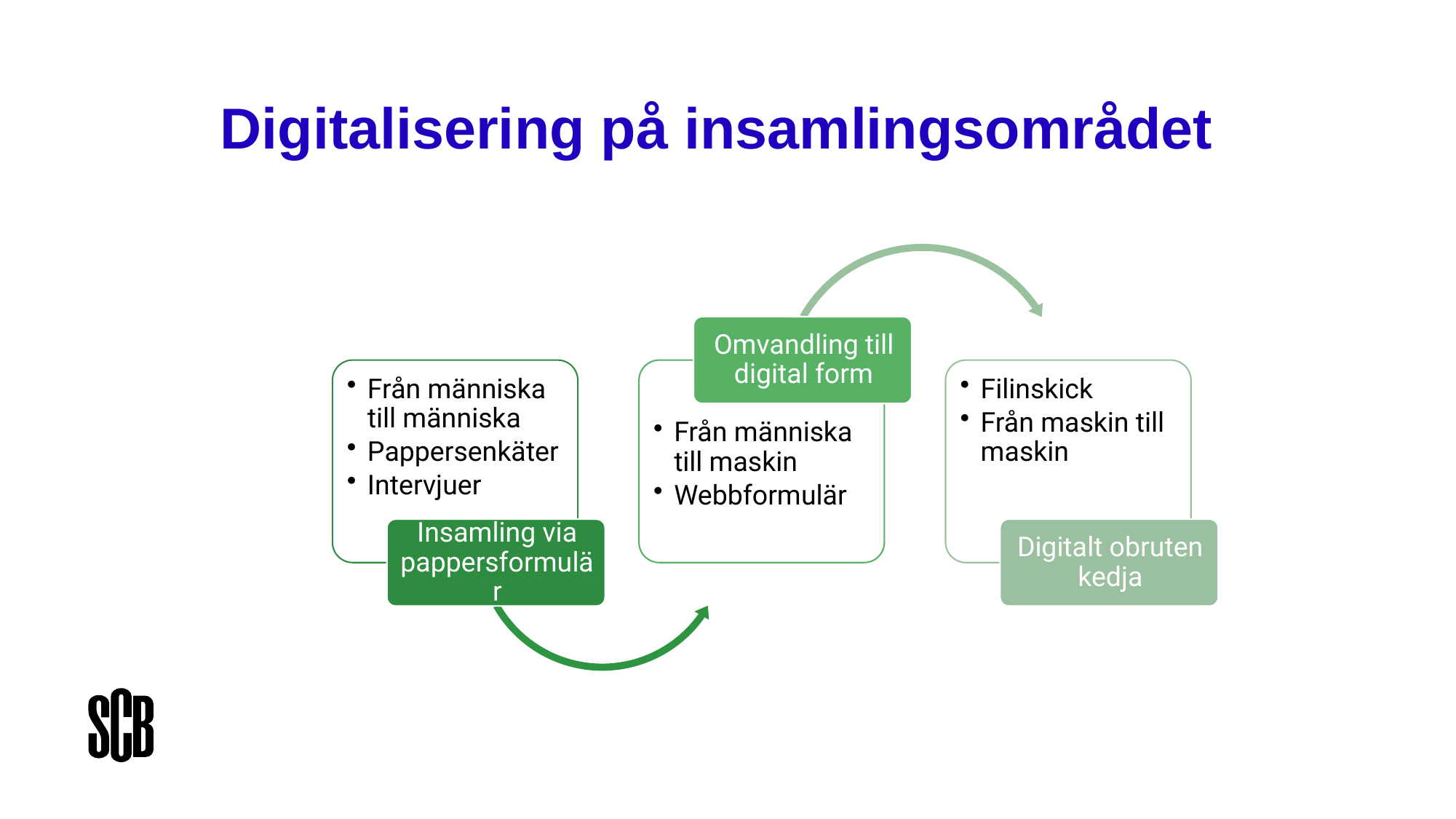

# Digitalisering på insamlingsområdet
Från människa till människa
Pappersenkäter
Intervjuer
Insamling via pappersformulär
Från människa till maskin
Webbformulär
Omvandling till digital form
Filinskick
Från maskin till maskin
Digitalt obruten kedja